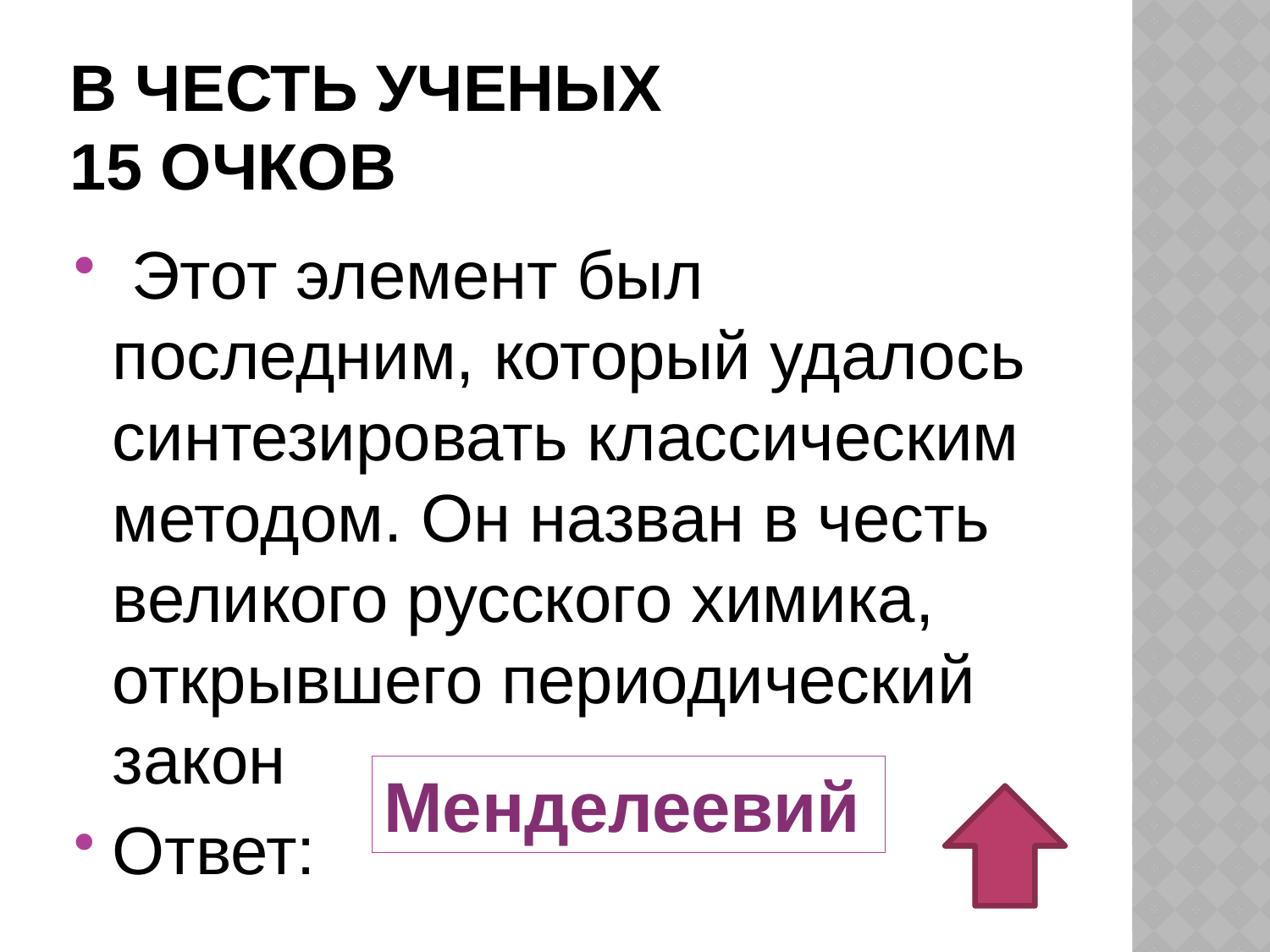

# В честь ученых 15 очков
 Этот элемент был последним, который удалось синтезировать классическим методом. Он назван в честь великого русского химика, открывшего периодический закон
Ответ:

Менделеевий